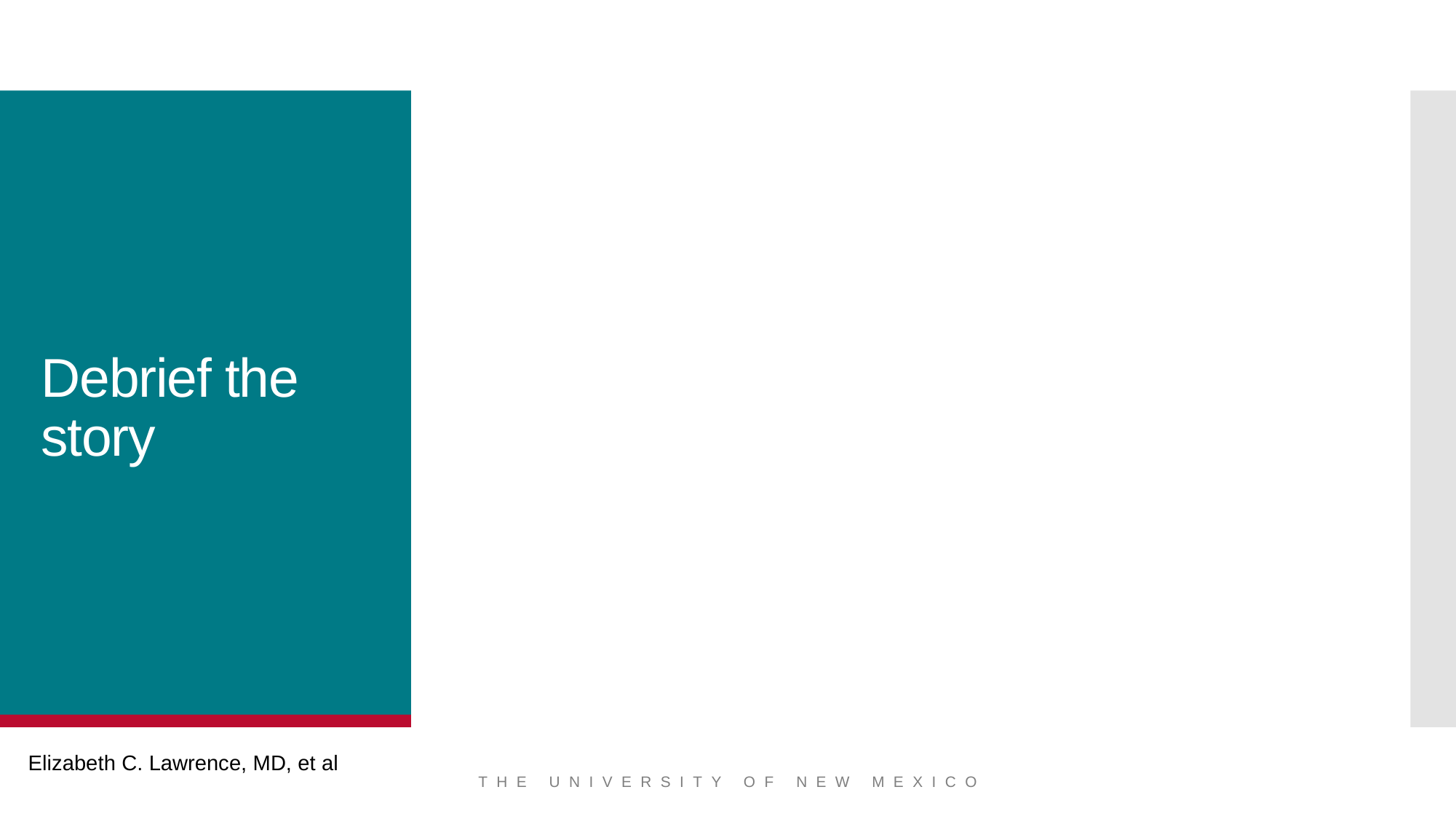

# Debrief the story
Elizabeth C. Lawrence, MD, et al
THE UNIVERSITY OF NEW MEXICO